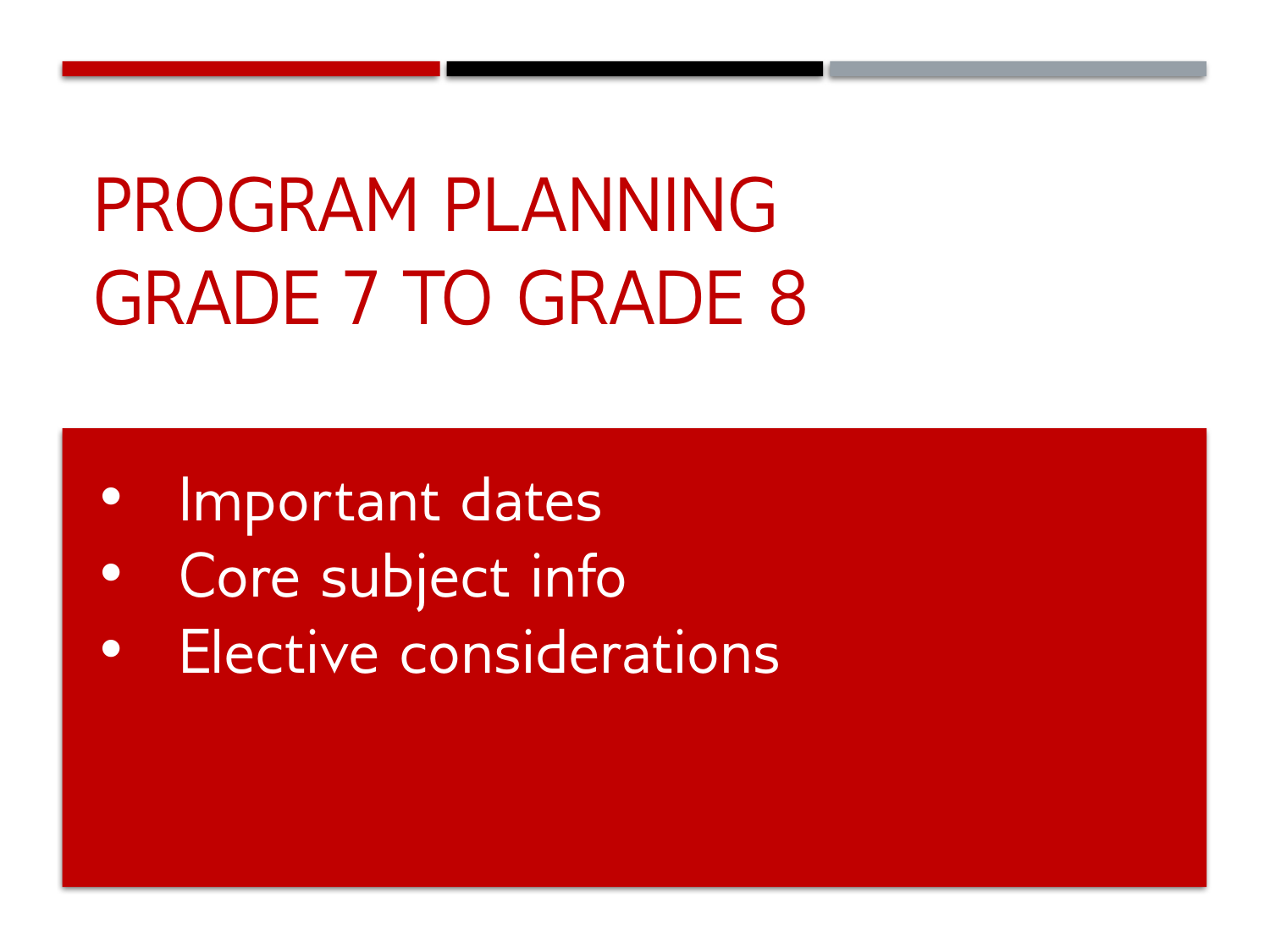

# Program Planning Grade 7 to Grade 8
Important dates
Core subject info
Elective considerations